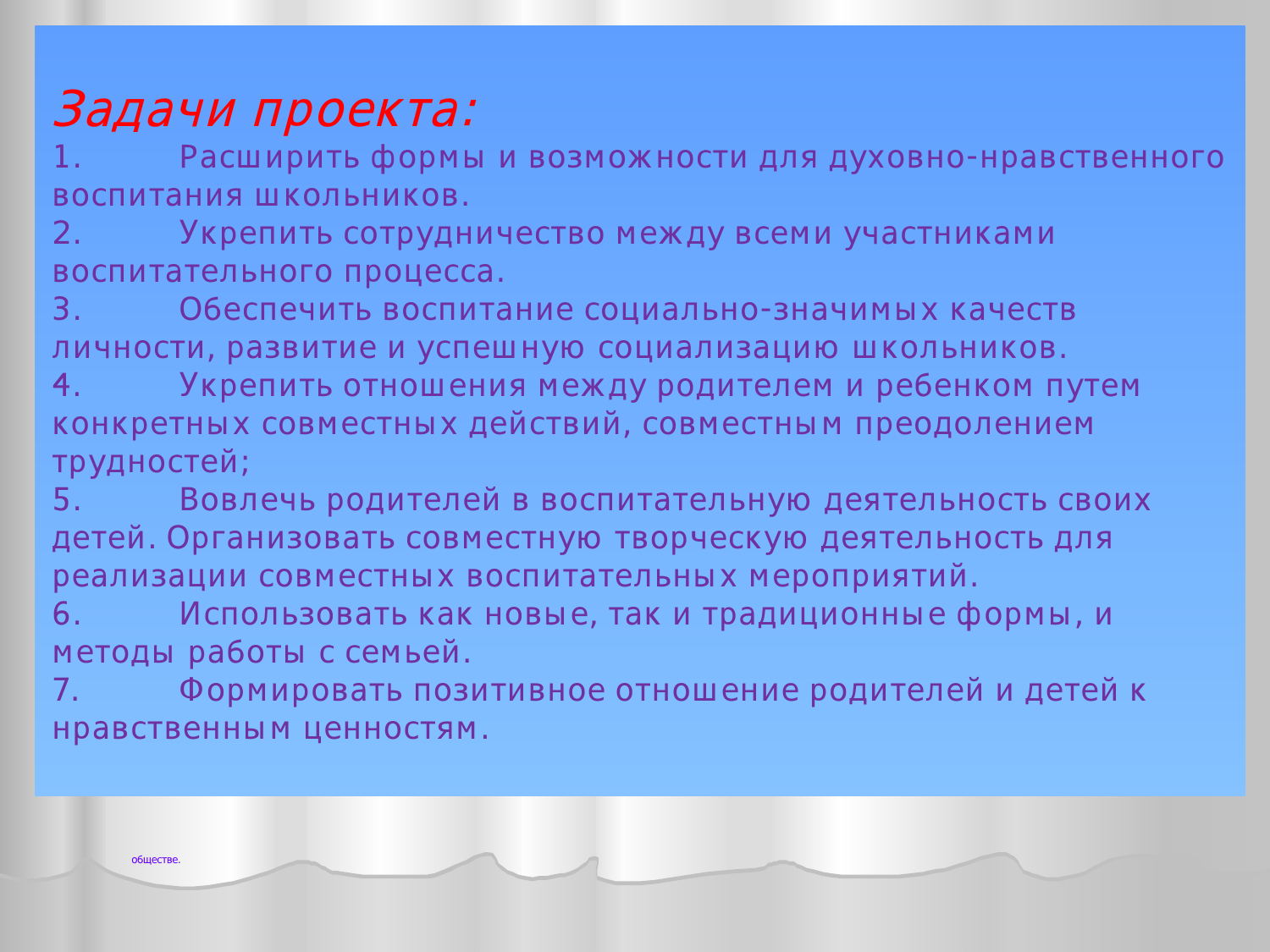

# Задачи проекта: 1.	Расширить формы и возможности для духовно-нравственного воспитания школьников. 2.	Укрепить сотрудничество между всеми участниками воспитательного процесса. 3.	Обеспечить воспитание социально-значимых качеств личности, развитие и успешную социализацию школьников. 4.	Укрепить отношения между родителем и ребенком путем конкретных совместных действий, совместным преодолением трудностей; 5.	Вовлечь родителей в воспитательную деятельность своих детей. Организовать совместную творческую деятельность для реализации совместных воспитательных мероприятий. 6.	Использовать как новые, так и традиционные формы, и методы работы с семьей. 7.	Формировать позитивное отношение родителей и детей к нравственным ценностям.
 обществе.